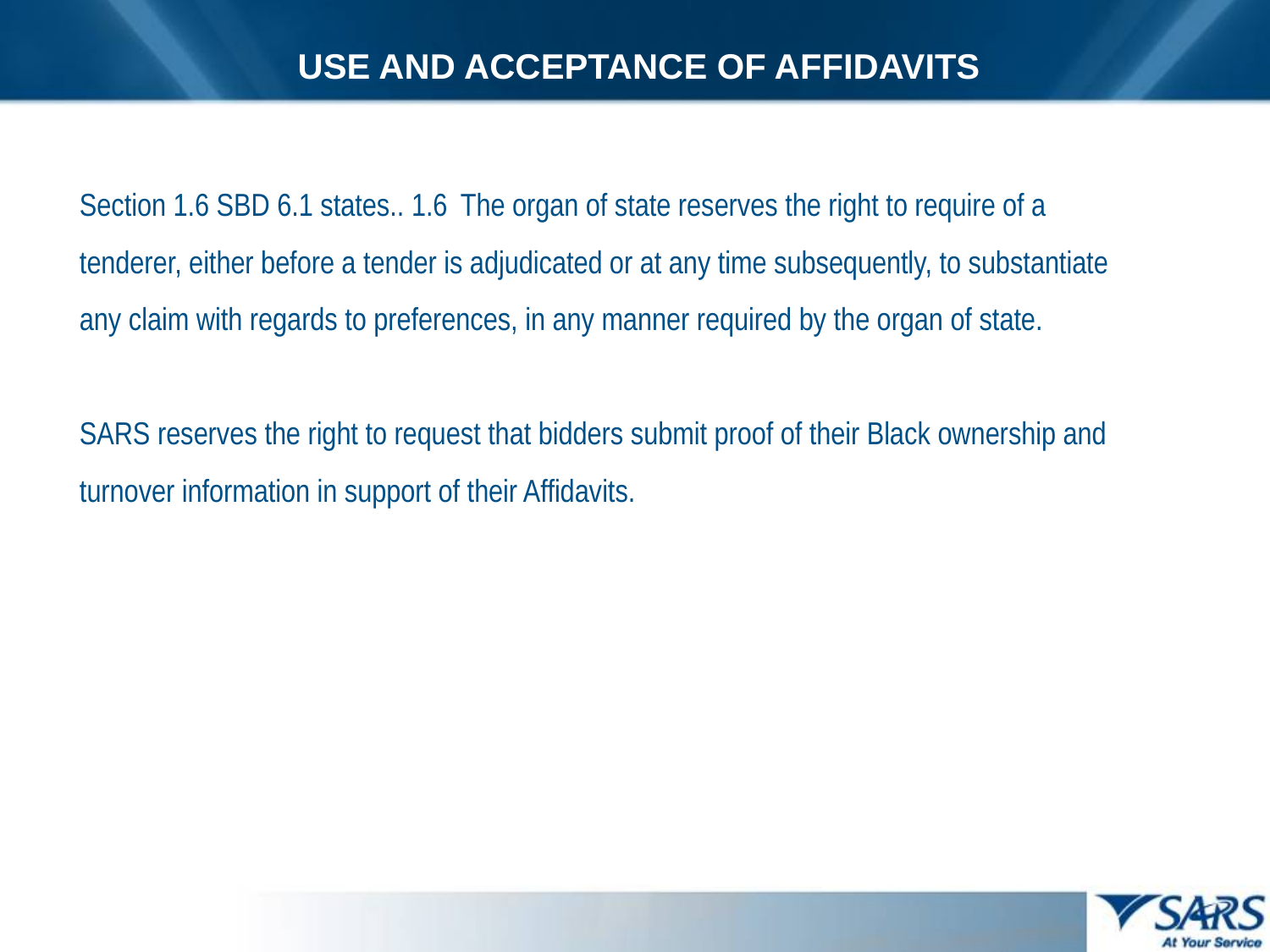

# USE AND ACCEPTANCE OF AFFIDAVITS
Section 1.6 SBD 6.1 states.. 1.6	The organ of state reserves the right to require of a tenderer, either before a tender is adjudicated or at any time subsequently, to substantiate any claim with regards to preferences, in any manner required by the organ of state.

SARS reserves the right to request that bidders submit proof of their Black ownership and turnover information in support of their Affidavits.